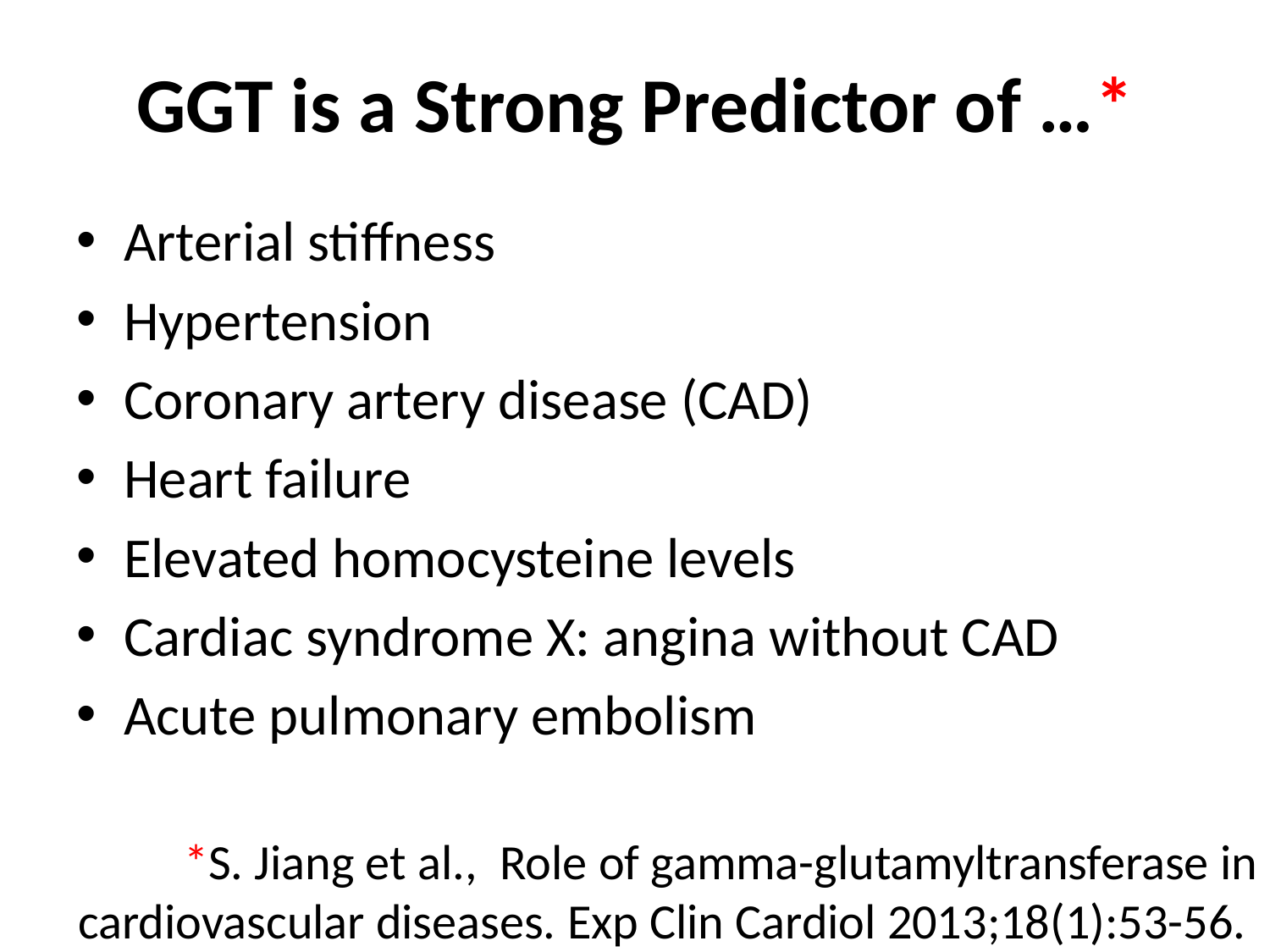

# GGT is a Strong Predictor of …*
Arterial stiffness
Hypertension
Coronary artery disease (CAD)
Heart failure
Elevated homocysteine levels
Cardiac syndrome X: angina without CAD
Acute pulmonary embolism

*S. Jiang et al.,  Role of gamma-glutamyltransferase in cardiovascular diseases. Exp Clin Cardiol 2013;18(1):53-56.